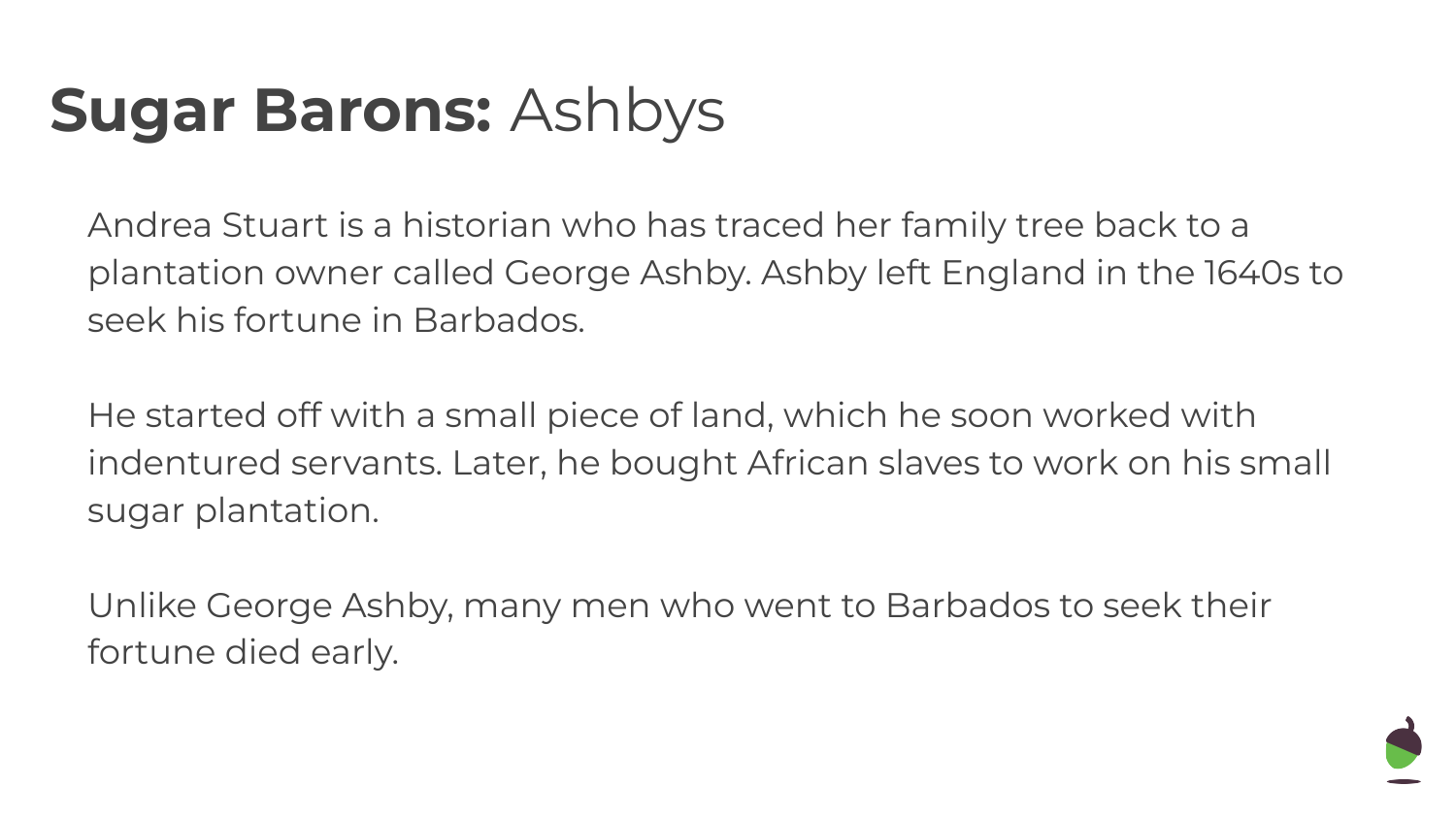

# Sugar Barons: Ashbys
Andrea Stuart is a historian who has traced her family tree back to a plantation owner called George Ashby. Ashby left England in the 1640s to seek his fortune in Barbados.

He started off with a small piece of land, which he soon worked with indentured servants. Later, he bought African slaves to work on his small sugar plantation.

Unlike George Ashby, many men who went to Barbados to seek their fortune died early.

9